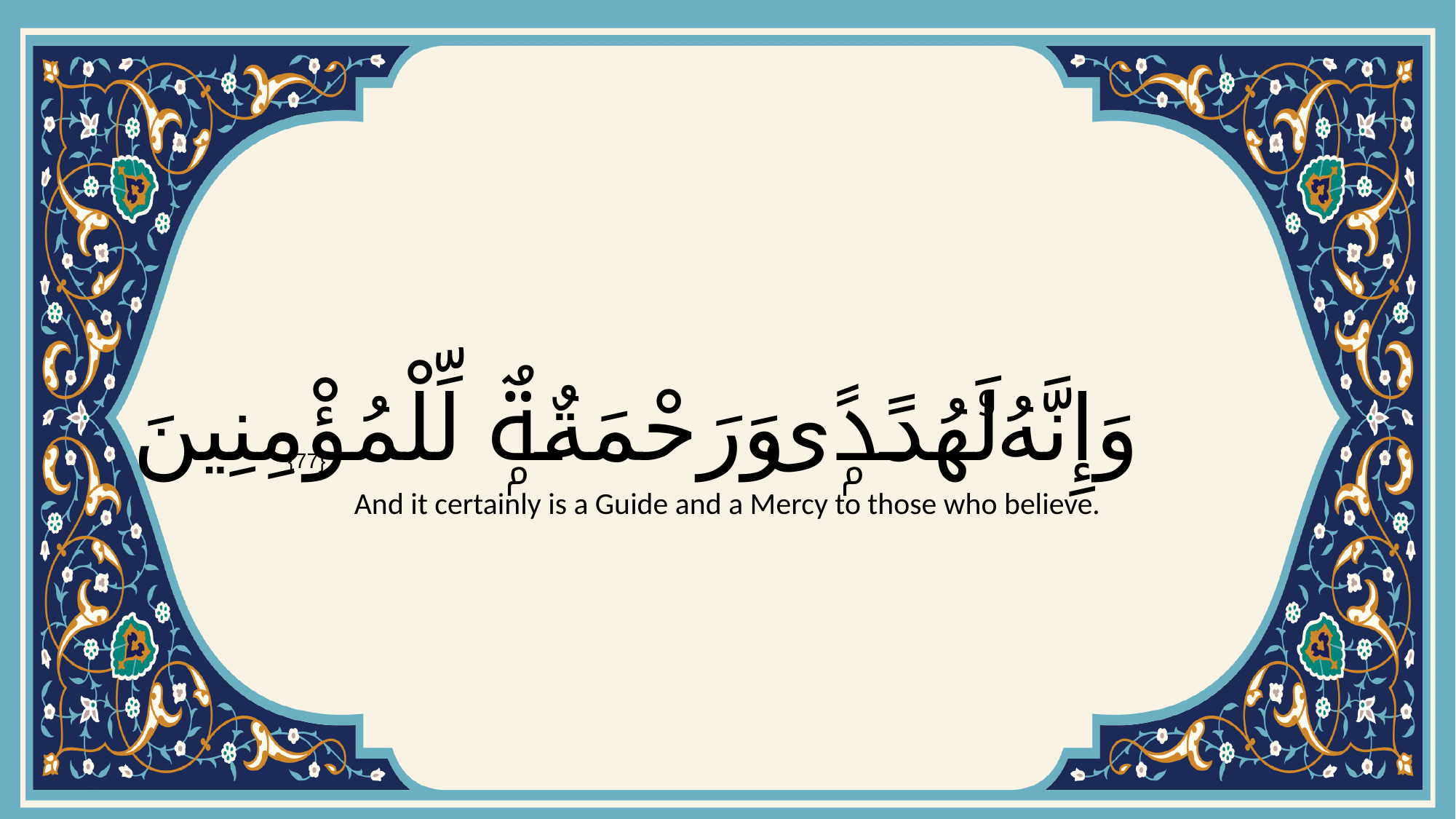

# وَإِنَّهُۥ لَهُدًۭى وَرَحْمَةٌۭ لِّلْمُؤْمِنِينَ
{77}
And it certainly is a Guide and a Mercy to those who believe.